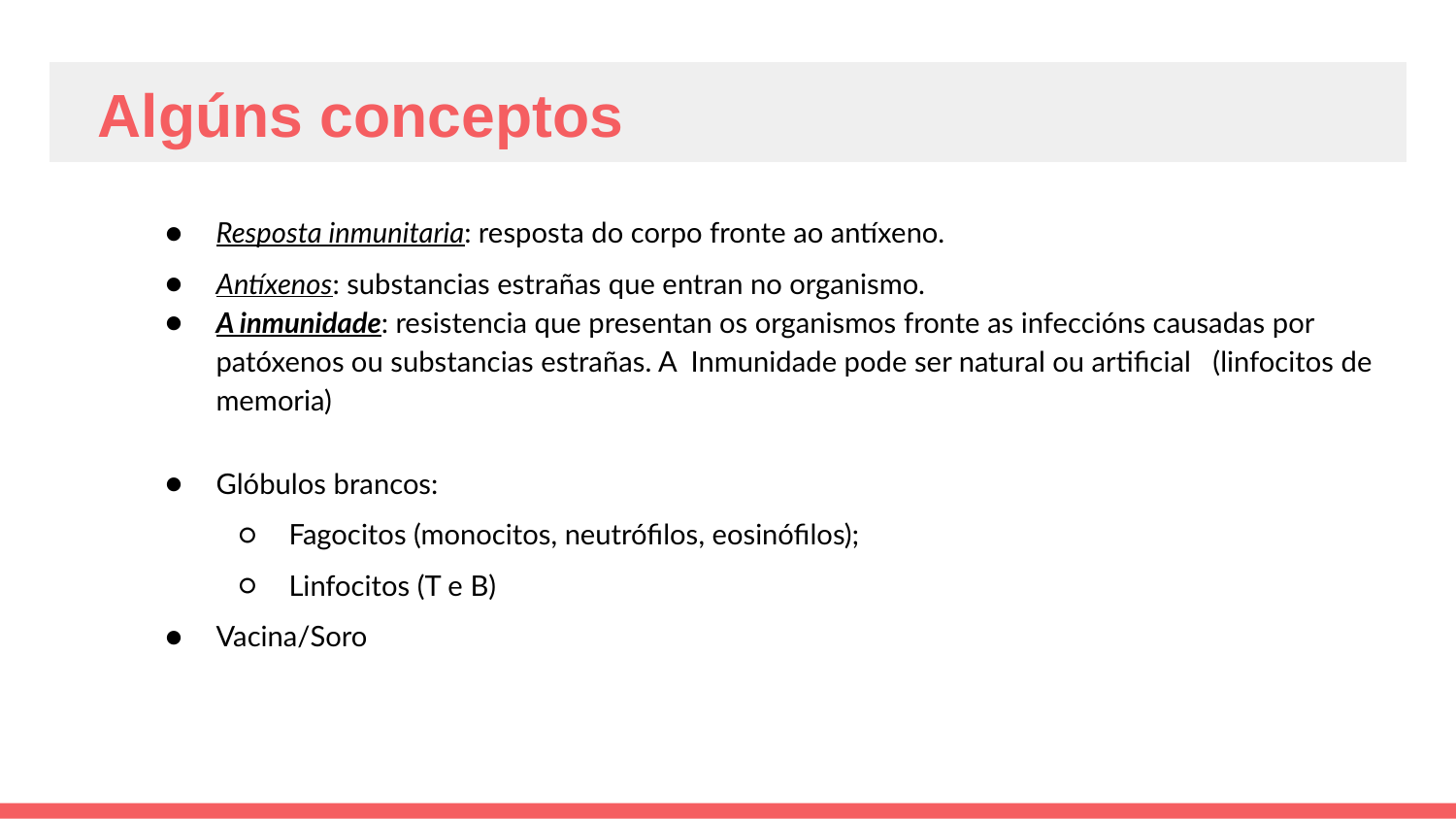

# Algúns conceptos
Resposta inmunitaria: resposta do corpo fronte ao antíxeno.
Antíxenos: substancias estrañas que entran no organismo.
A inmunidade: resistencia que presentan os organismos fronte as infeccións causadas por patóxenos ou substancias estrañas. A  Inmunidade pode ser natural ou artificial   (linfocitos de memoria)
Glóbulos brancos:
Fagocitos (monocitos, neutrófilos, eosinófilos);
Linfocitos (T e B)
Vacina/Soro